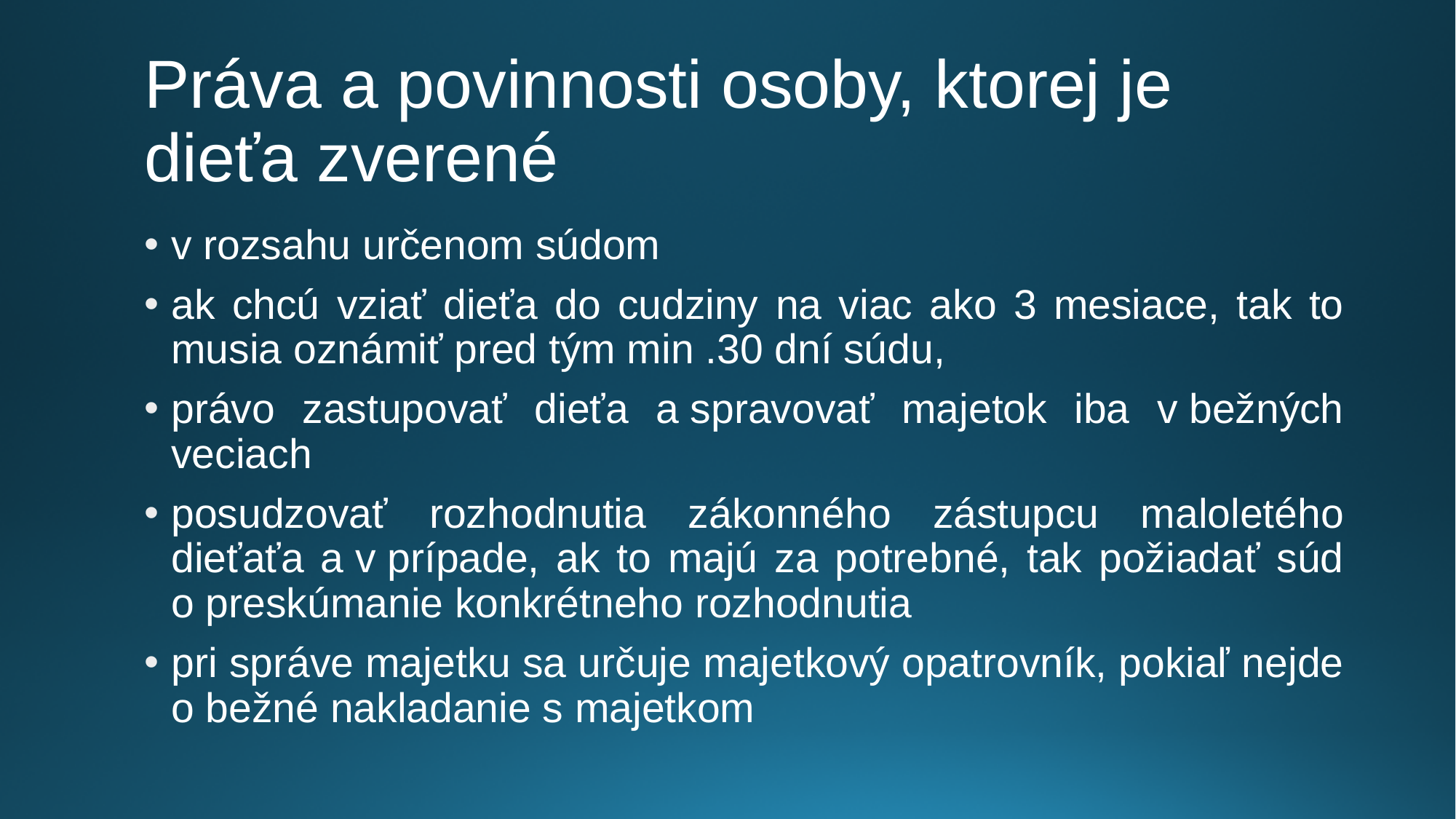

# Práva a povinnosti osoby, ktorej je dieťa zverené
v rozsahu určenom súdom
ak chcú vziať dieťa do cudziny na viac ako 3 mesiace, tak to musia oznámiť pred tým min .30 dní súdu,
právo zastupovať dieťa a spravovať majetok iba v bežných veciach
posudzovať rozhodnutia zákonného zástupcu maloletého dieťaťa a v prípade, ak to majú za potrebné, tak požiadať súd o preskúmanie konkrétneho rozhodnutia
pri správe majetku sa určuje majetkový opatrovník, pokiaľ nejde o bežné nakladanie s majetkom